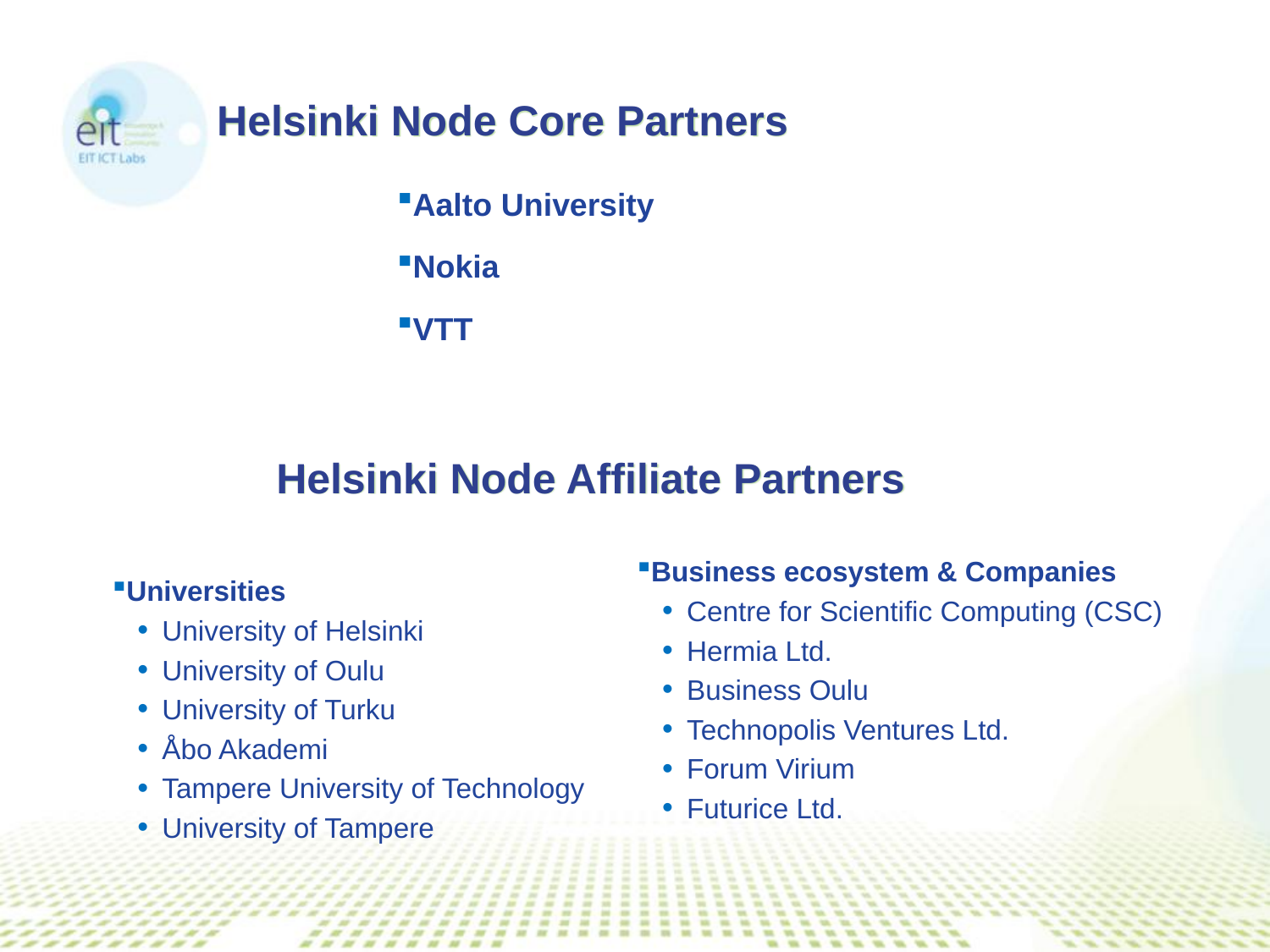

# Helsinki Node Core Partners
Aalto University
Nokia
VTT
Helsinki Node Affiliate Partners
Business ecosystem & Companies
Centre for Scientific Computing (CSC)
Hermia Ltd.
Business Oulu
Technopolis Ventures Ltd.
Forum Virium
Futurice Ltd.

Universities
University of Helsinki
University of Oulu
University of Turku
Åbo Akademi
Tampere University of Technology
University of Tampere